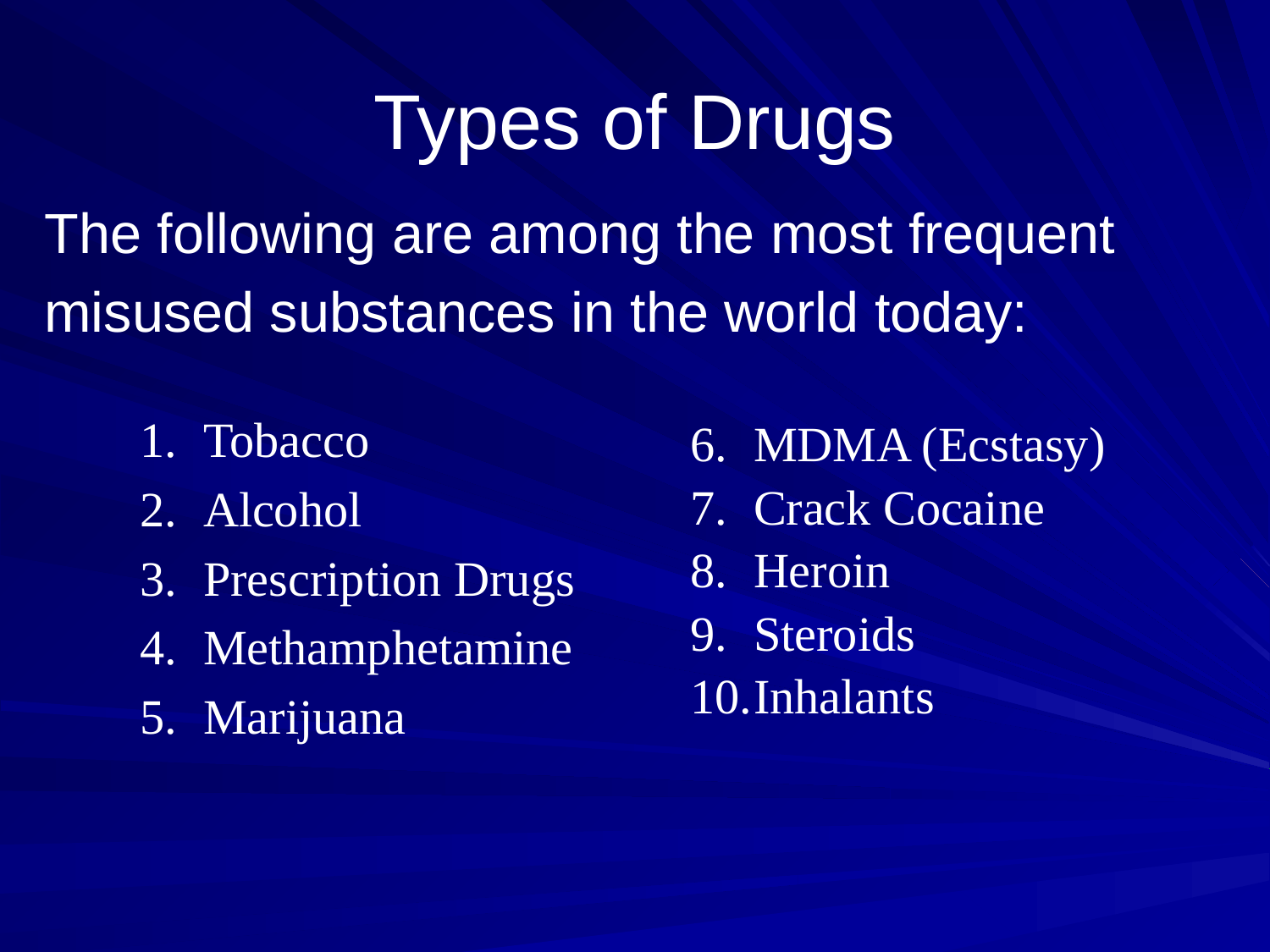

# Types of Drugs
The following are among the most frequent
misused substances in the world today:

Tobacco
Alcohol
Prescription Drugs
Methamphetamine
Marijuana
MDMA (Ecstasy)
Crack Cocaine
Heroin
Steroids
Inhalants